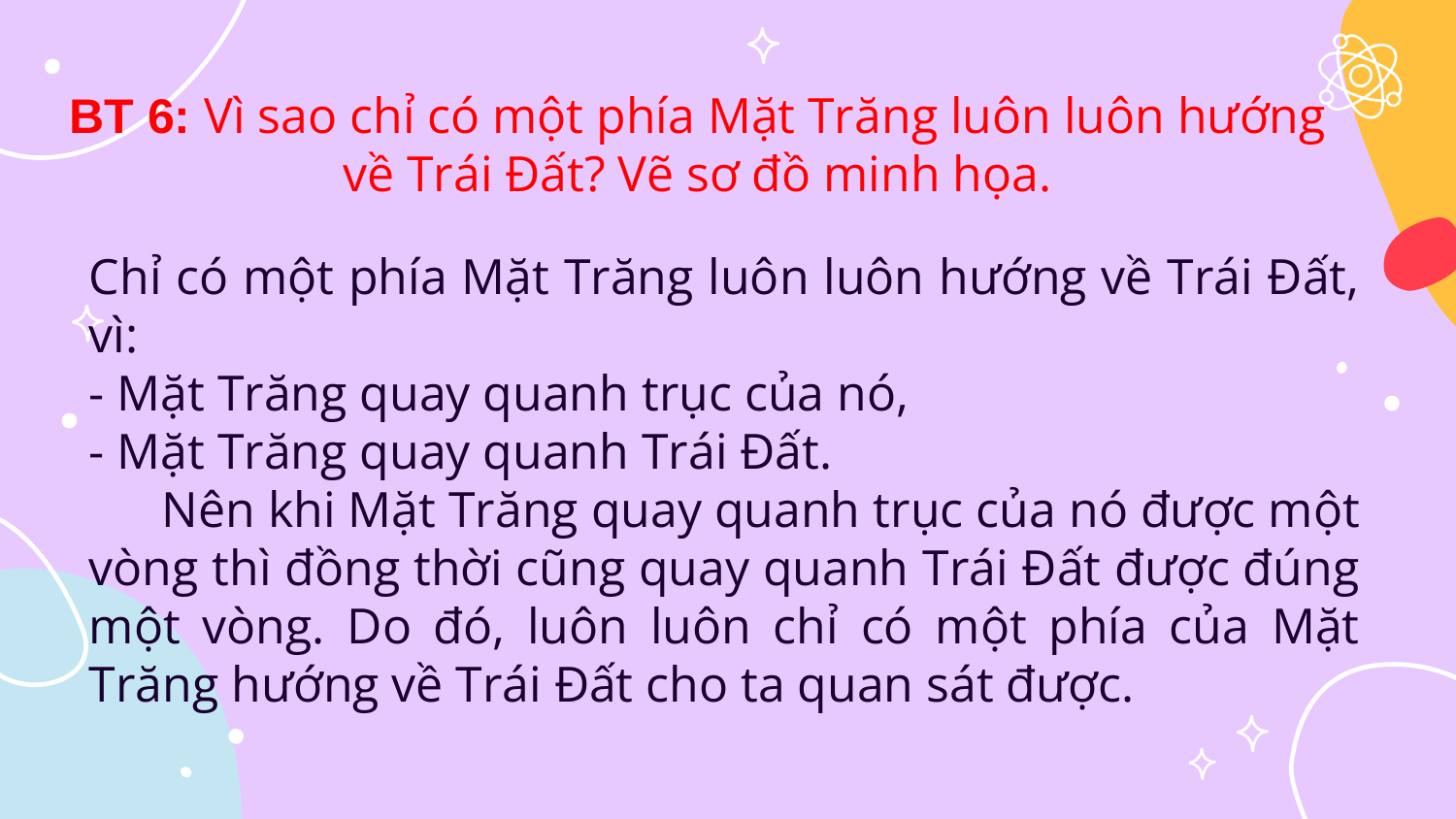

# BT 6: Vì sao chỉ có một phía Mặt Trăng luôn luôn hướng về Trái Đất? Vẽ sơ đồ minh họa.
Chỉ có một phía Mặt Trăng luôn luôn hướng về Trái Đất, vì:
- Mặt Trăng quay quanh trục của nó,
- Mặt Trăng quay quanh Trái Đất.
Nên khi Mặt Trăng quay quanh trục của nó được một vòng thì đồng thời cũng quay quanh Trái Đất được đúng một vòng. Do đó, luôn luôn chỉ có một phía của Mặt Trăng hướng về Trái Đất cho ta quan sát được.